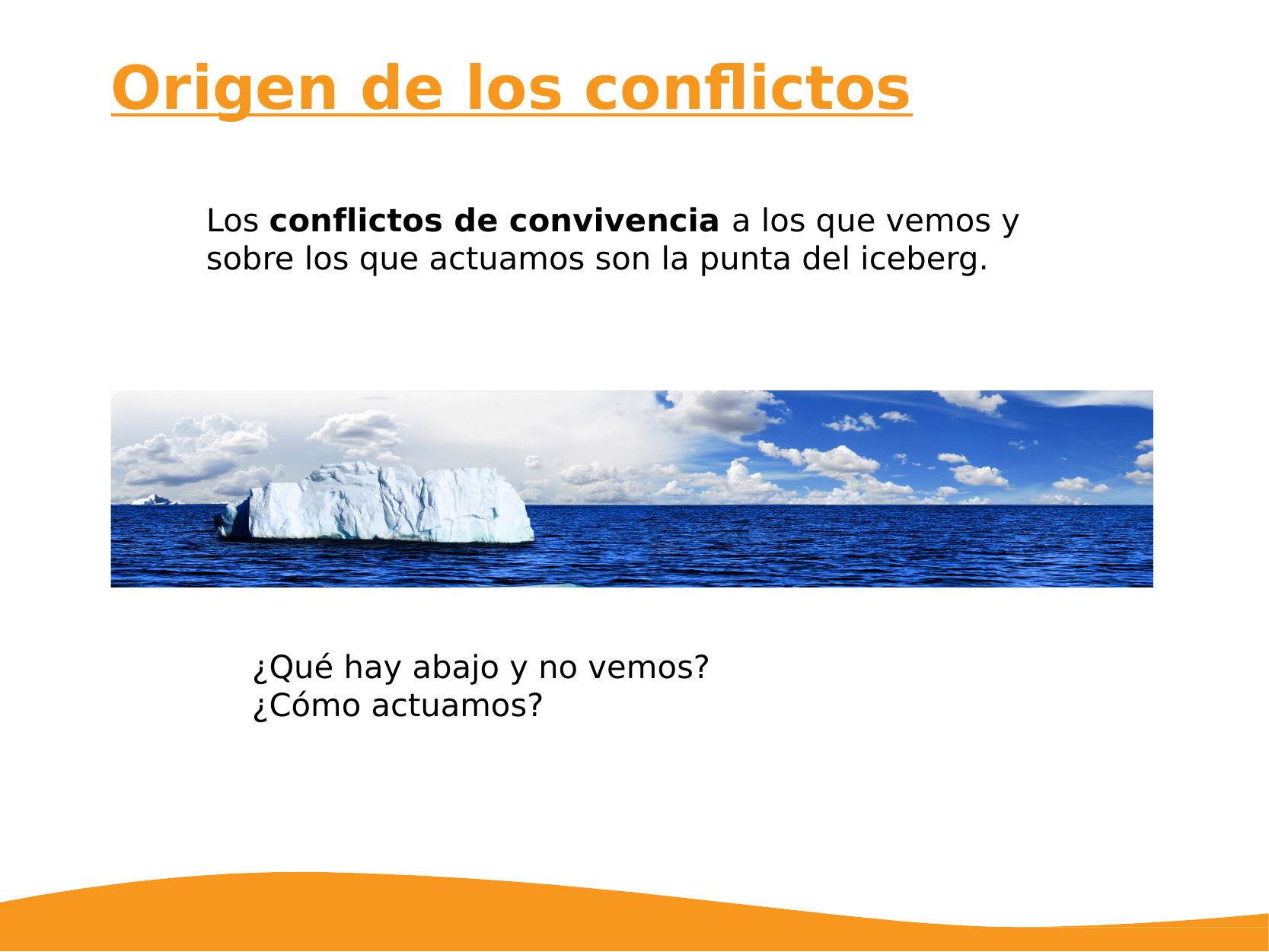

# Origen de los conflictos
Los conflictos de convivencia a los que vemos y sobre los que actuamos son la punta del iceberg.

¿Qué hay abajo y no vemos?
¿Cómo actuamos?